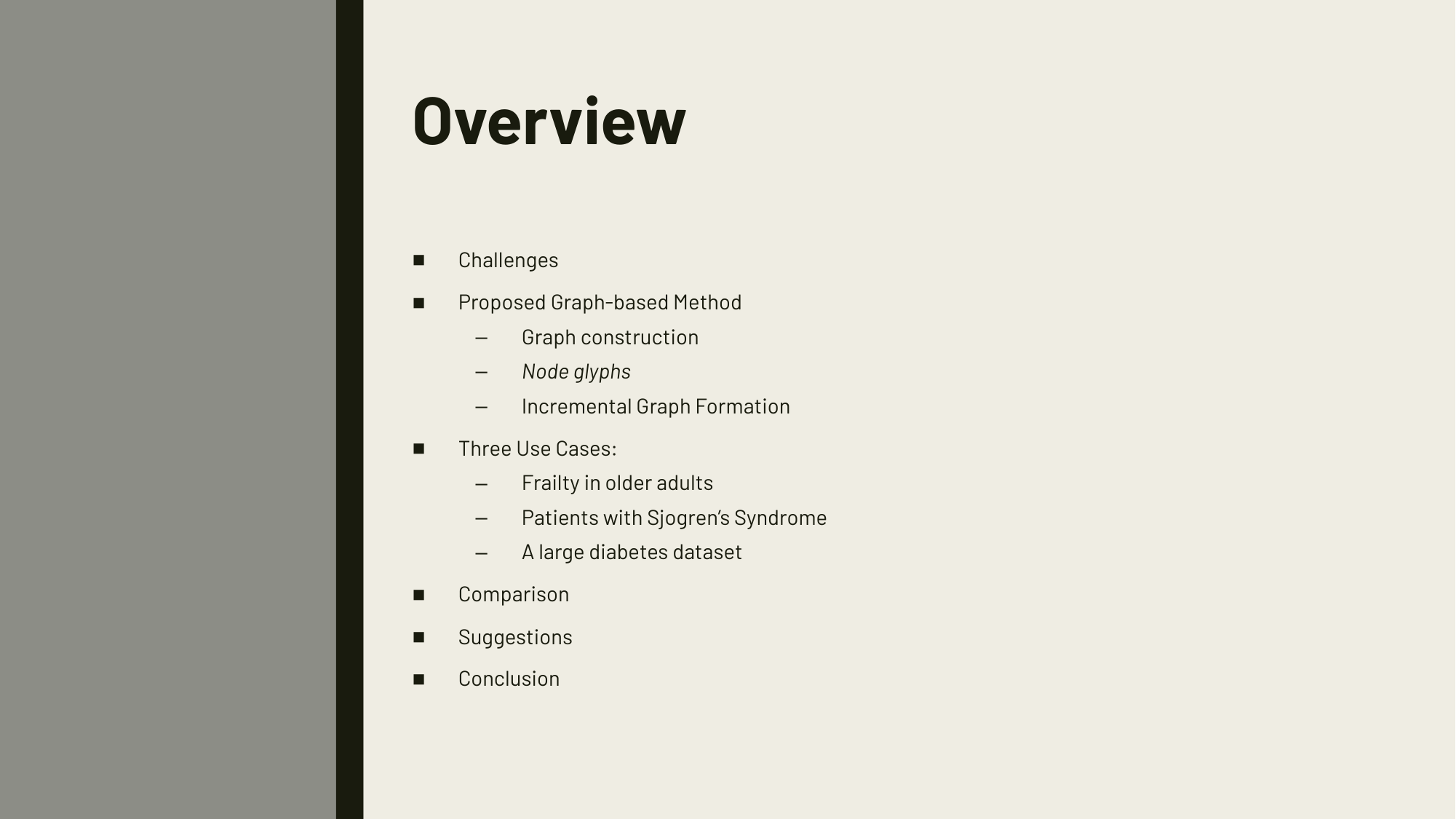

# Overview
Challenges
Proposed Graph-based Method
Graph construction
Node glyphs
Incremental Graph Formation
Three Use Cases:
Frailty in older adults
Patients with Sjogren’s Syndrome
A large diabetes dataset
Comparison
Suggestions
Conclusion